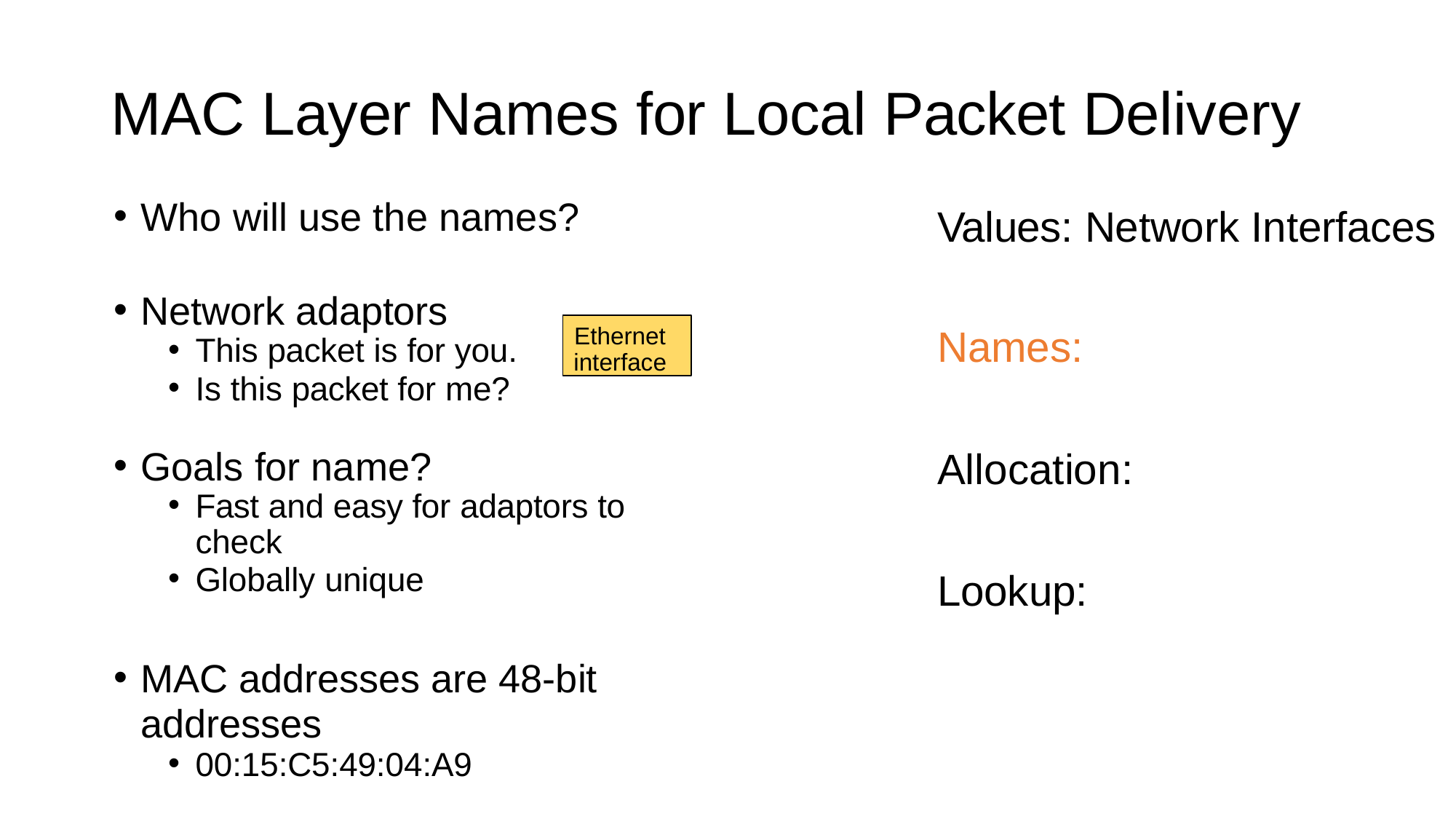

# MAC Layer Names for Local Packet Delivery
Who will use the names?

Network adaptors
This packet is for you.
Is this packet for me?
Goals for name?
Fast and easy for adaptors to check
Globally unique

MAC addresses are 48-bit addresses
00:15:C5:49:04:A9
Values: Network Interfaces

Names:
Allocation:  Lookup:
Ethernet  interface